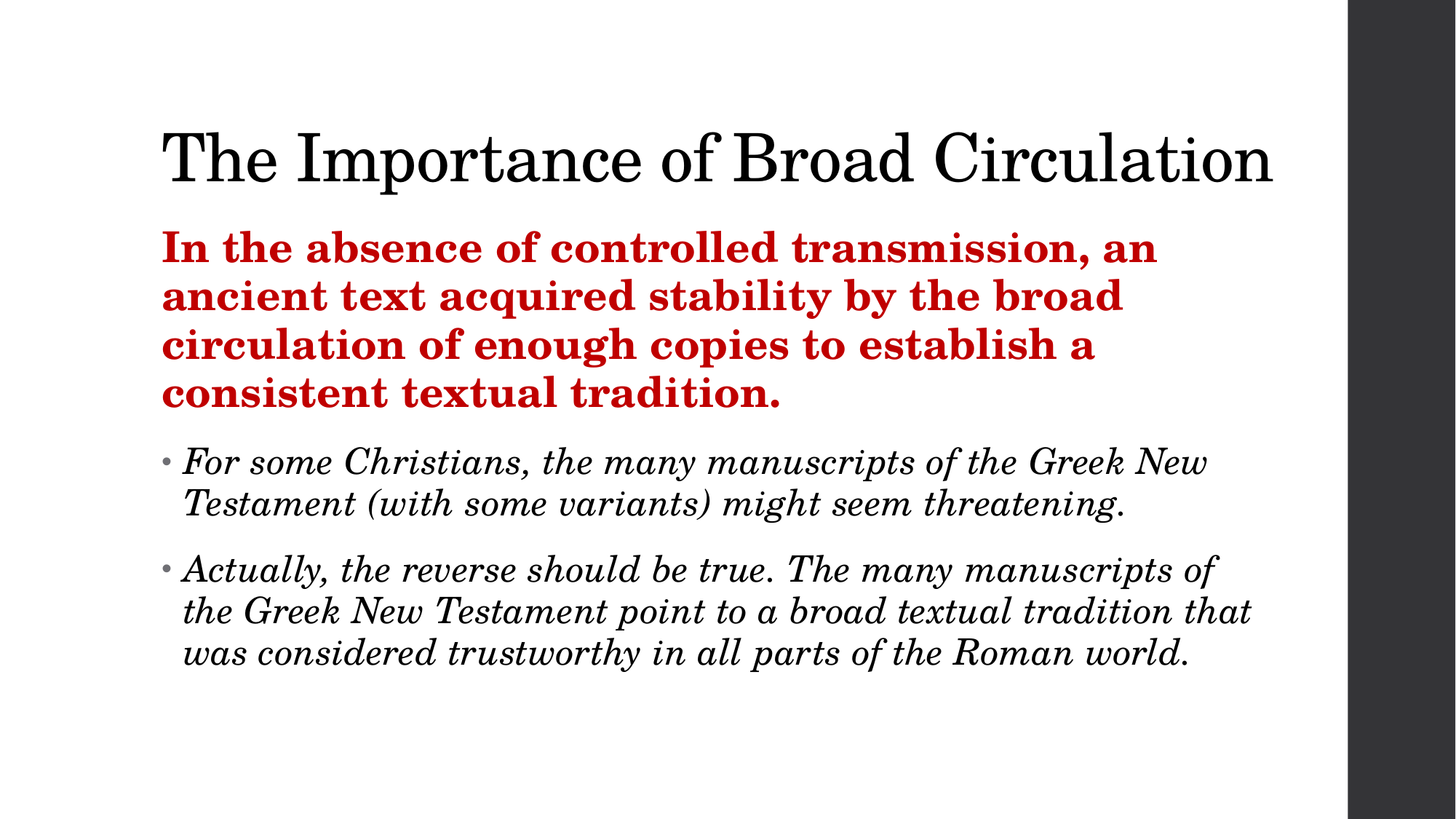

# The Importance of Broad Circulation
In the absence of controlled transmission, an ancient text acquired stability by the broad circulation of enough copies to establish a consistent textual tradition.
For some Christians, the many manuscripts of the Greek New Testament (with some variants) might seem threatening.
Actually, the reverse should be true. The many manuscripts of the Greek New Testament point to a broad textual tradition that was considered trustworthy in all parts of the Roman world.